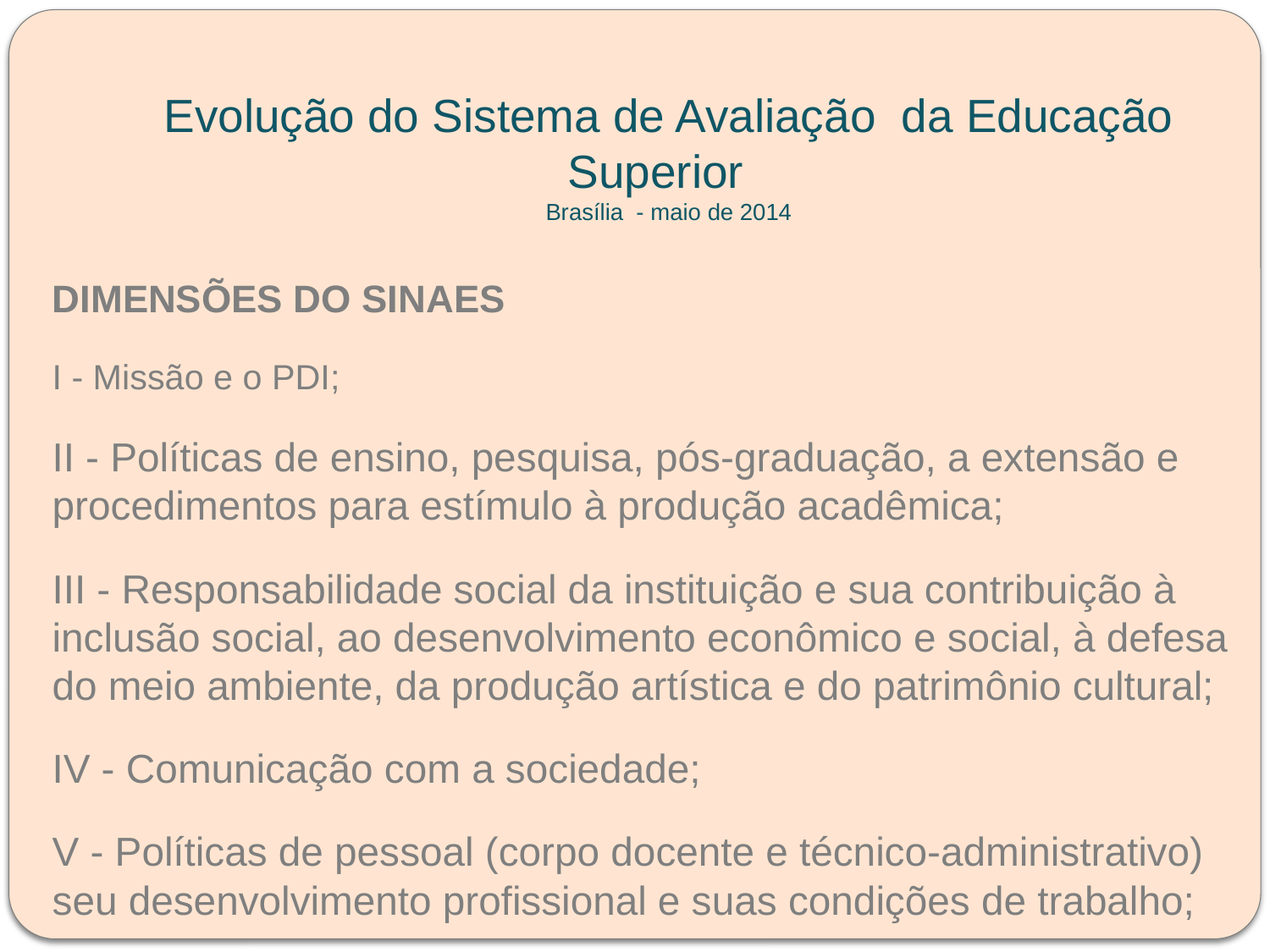

# Evolução do Sistema de Avaliação  da Educação Superior Brasília  - maio de 2014
DIMENSÕES DO SINAES

I - Missão e o PDI;

II - Políticas de ensino, pesquisa, pós-graduação, a extensão e procedimentos para estímulo à produção acadêmica;

III - Responsabilidade social da instituição e sua contribuição à inclusão social, ao desenvolvimento econômico e social, à defesa do meio ambiente, da produção artística e do patrimônio cultural;

IV - Comunicação com a sociedade;

V - Políticas de pessoal (corpo docente e técnico-administrativo) seu desenvolvimento profissional e suas condições de trabalho;